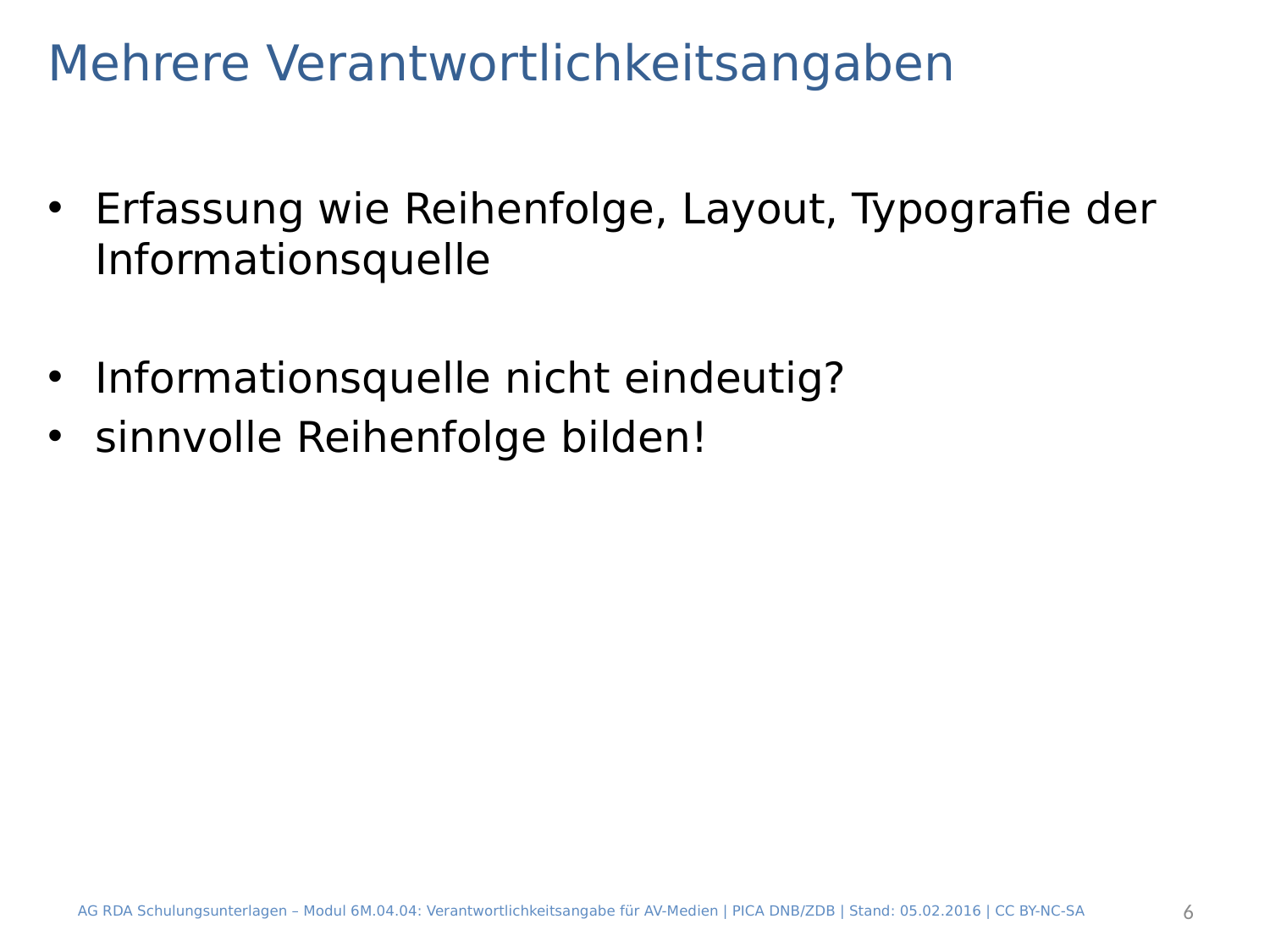

# Mehrere Verantwortlichkeitsangaben

Erfassung wie Reihenfolge, Layout, Typografie der Informationsquelle

Informationsquelle nicht eindeutig?
sinnvolle Reihenfolge bilden!

AG RDA Schulungsunterlagen – Modul 6M.04.04: Verantwortlichkeitsangabe für AV-Medien | PICA DNB/ZDB | Stand: 05.02.2016 | CC BY-NC-SA
6